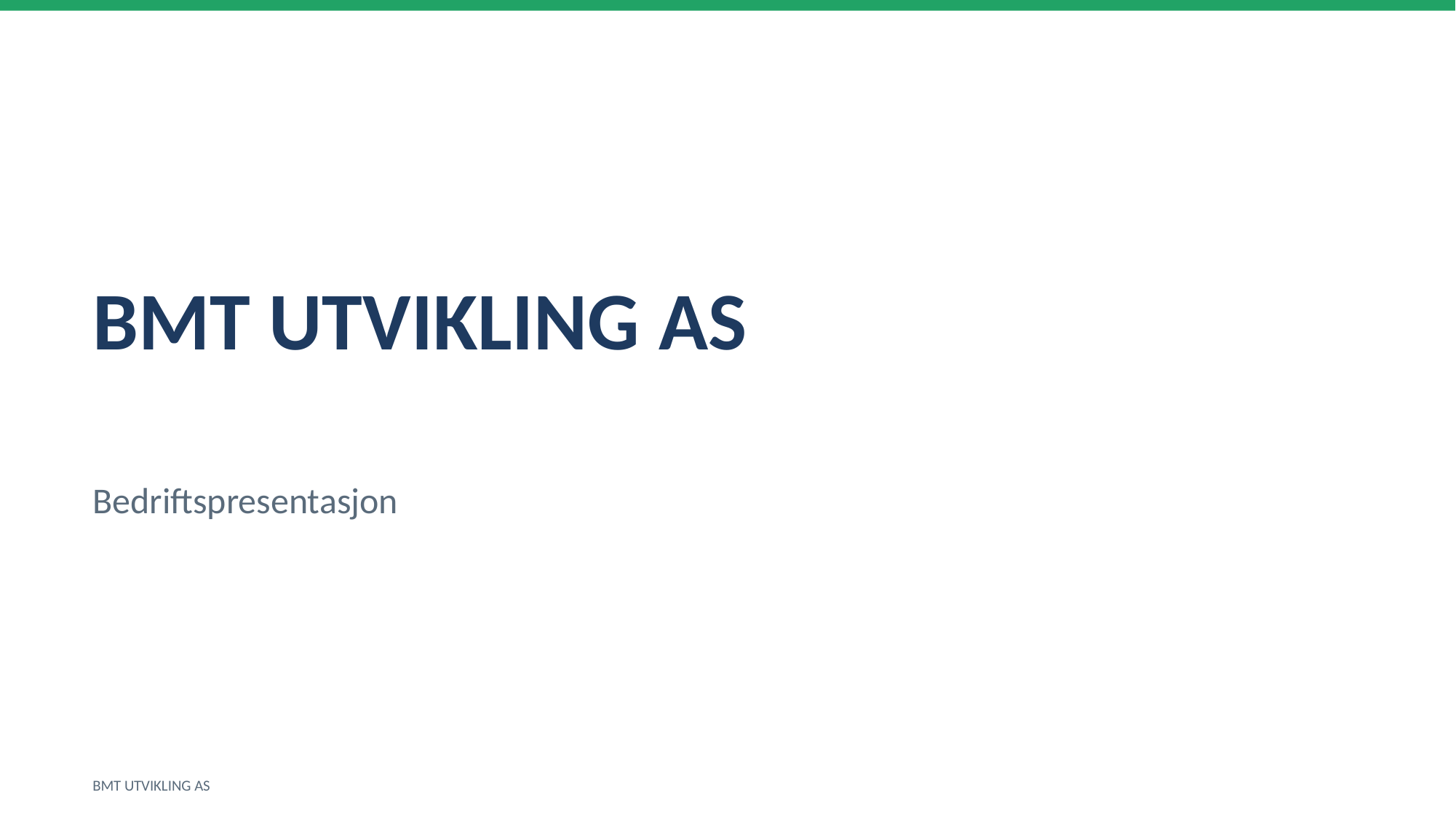

BMT UTVIKLING AS
Bedriftspresentasjon
BMT UTVIKLING AS